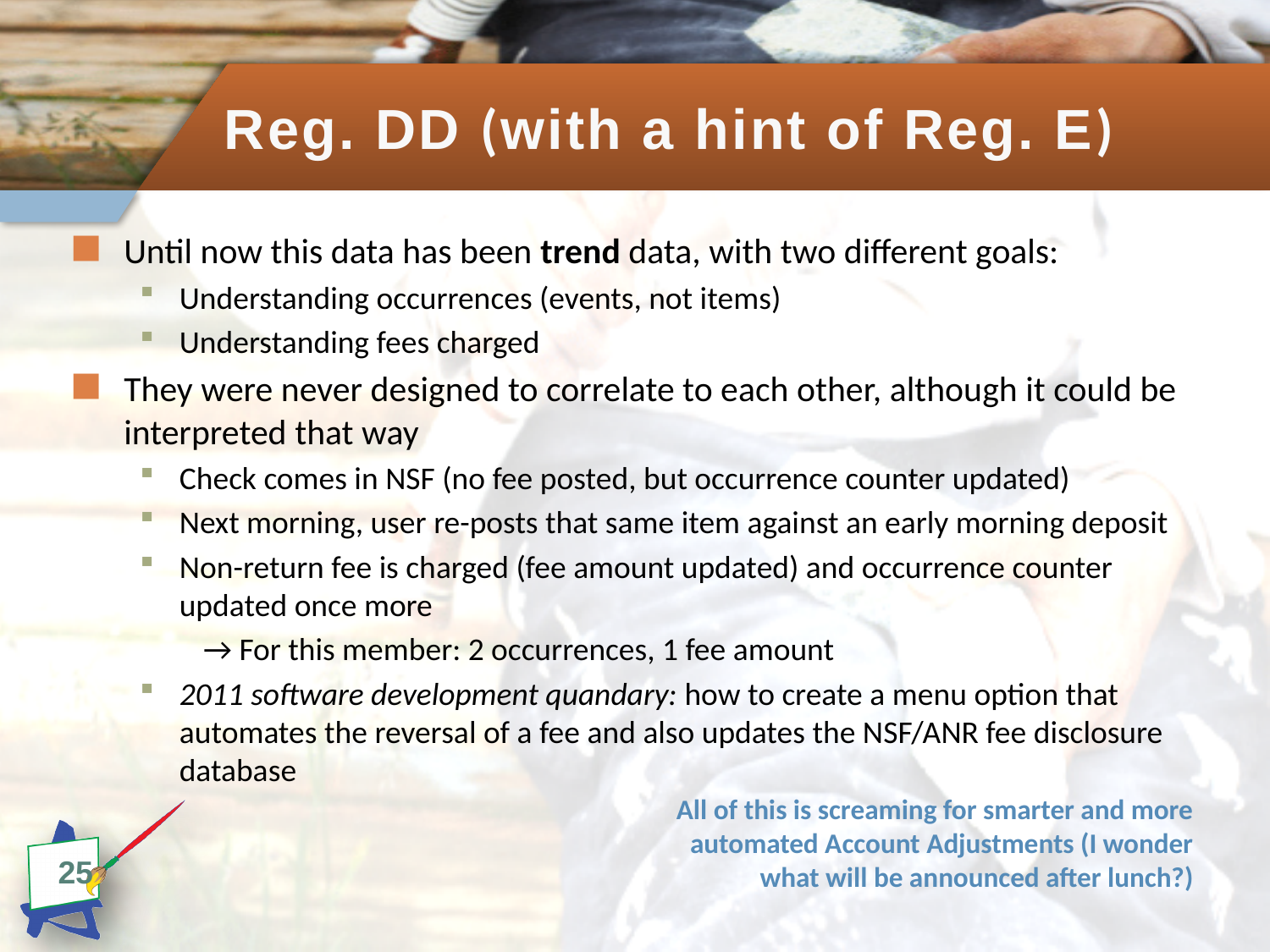

# Reg. DD (with a hint of Reg. E)
Until now this data has been trend data, with two different goals:
Understanding occurrences (events, not items)
Understanding fees charged
They were never designed to correlate to each other, although it could be interpreted that way
Check comes in NSF (no fee posted, but occurrence counter updated)
Next morning, user re-posts that same item against an early morning deposit
Non-return fee is charged (fee amount updated) and occurrence counter updated once more
→ For this member: 2 occurrences, 1 fee amount
2011 software development quandary: how to create a menu option that automates the reversal of a fee and also updates the NSF/ANR fee disclosure database
All of this is screaming for smarter and more automated Account Adjustments (I wonder what will be announced after lunch?)
25